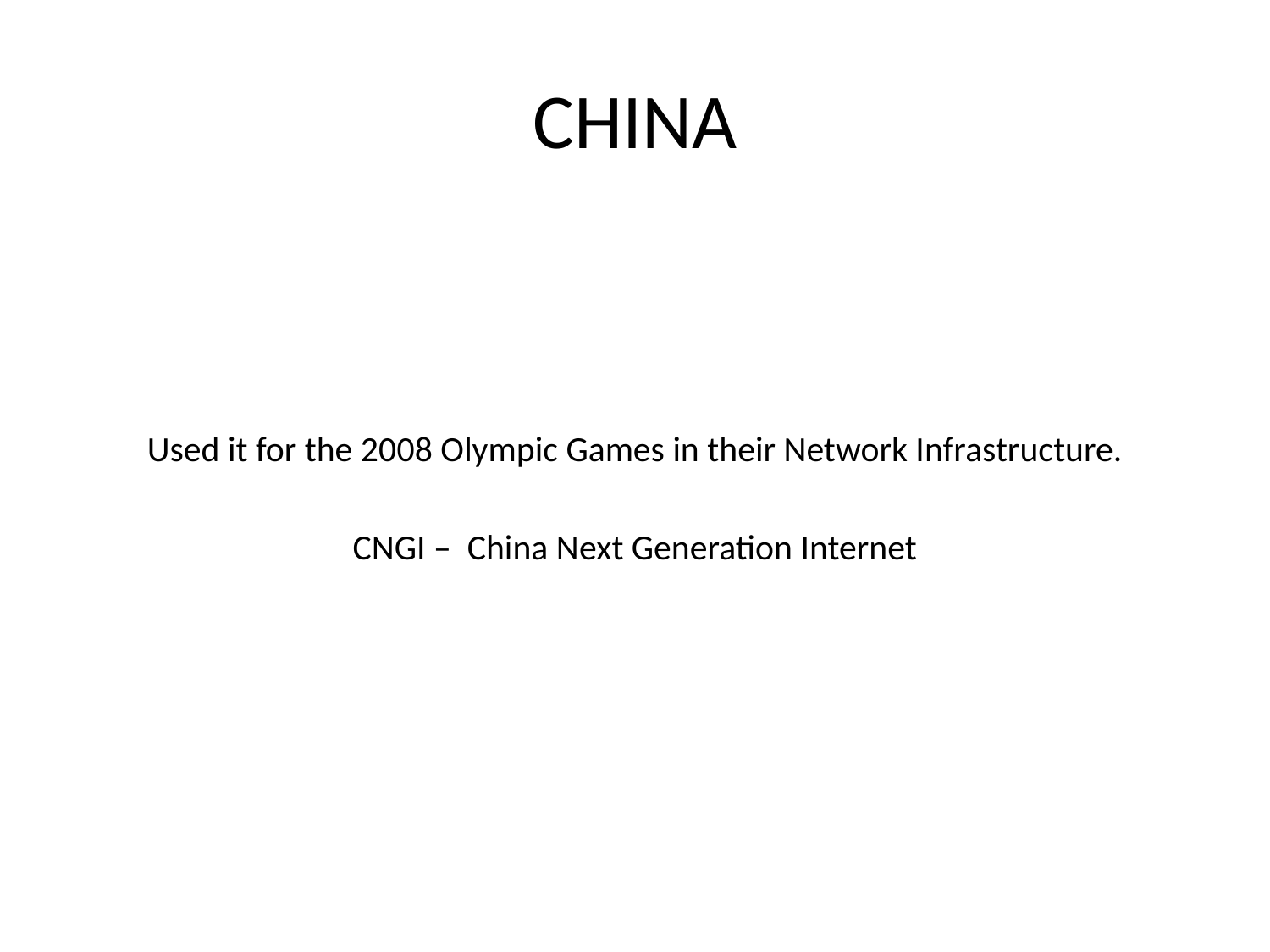

# CHINA

Used it for the 2008 Olympic Games in their Network Infrastructure.

CNGI –  China Next Generation Internet